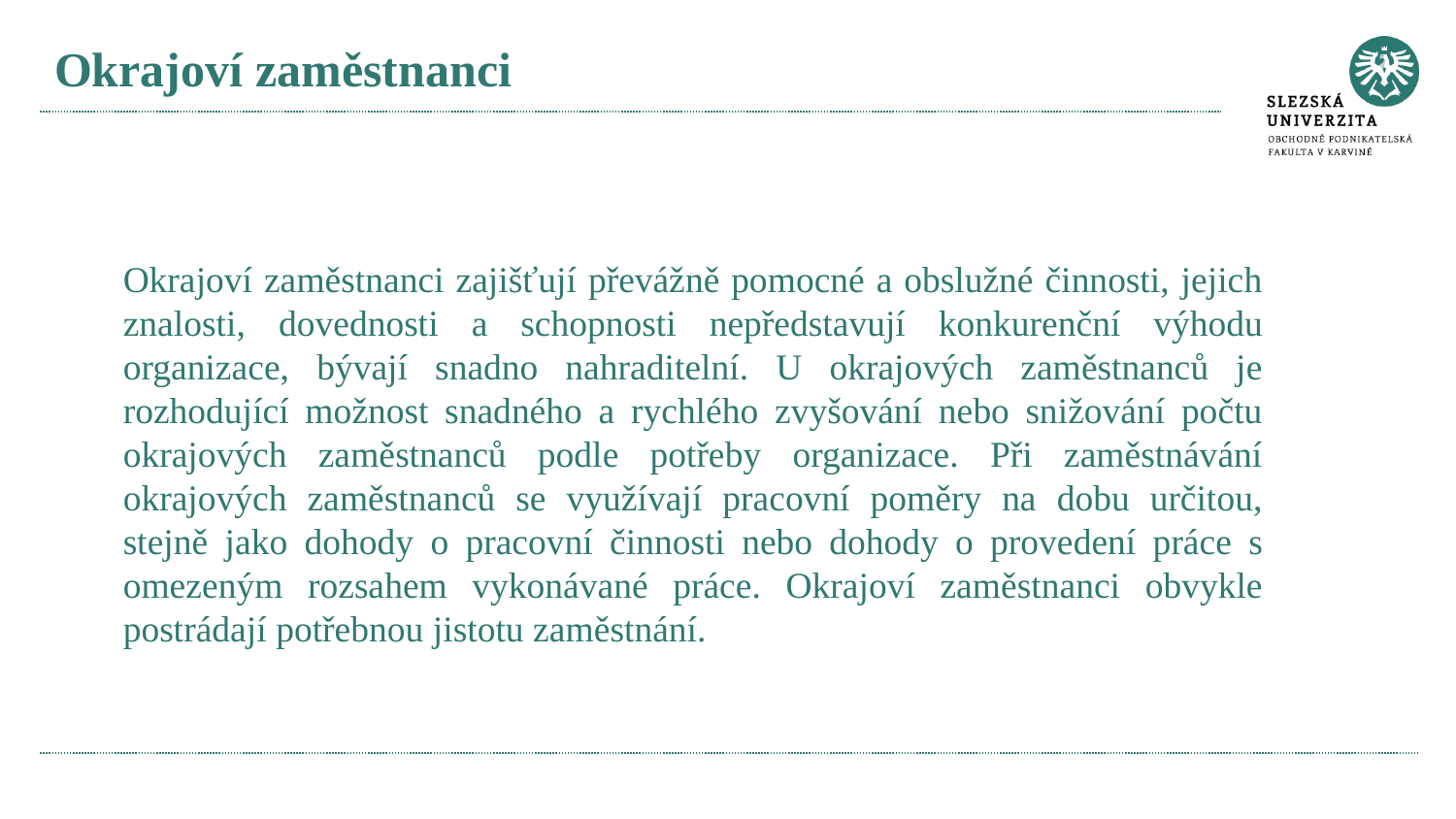

# Okrajoví zaměstnanci
Okrajoví zaměstnanci zajišťují převážně pomocné a obslužné činnosti, jejich znalosti, dovednosti a schopnosti nepředstavují konkurenční výhodu organizace, bývají snadno nahraditelní. U okrajových zaměstnanců je rozhodující možnost snadného a rychlého zvyšování nebo snižování počtu okrajových zaměstnanců podle potřeby organizace. Při zaměstnávání okrajových zaměstnanců se využívají pracovní poměry na dobu určitou, stejně jako dohody o pracovní činnosti nebo dohody o provedení práce s omezeným rozsahem vykonávané práce. Okrajoví zaměstnanci obvykle postrádají potřebnou jistotu zaměstnání.